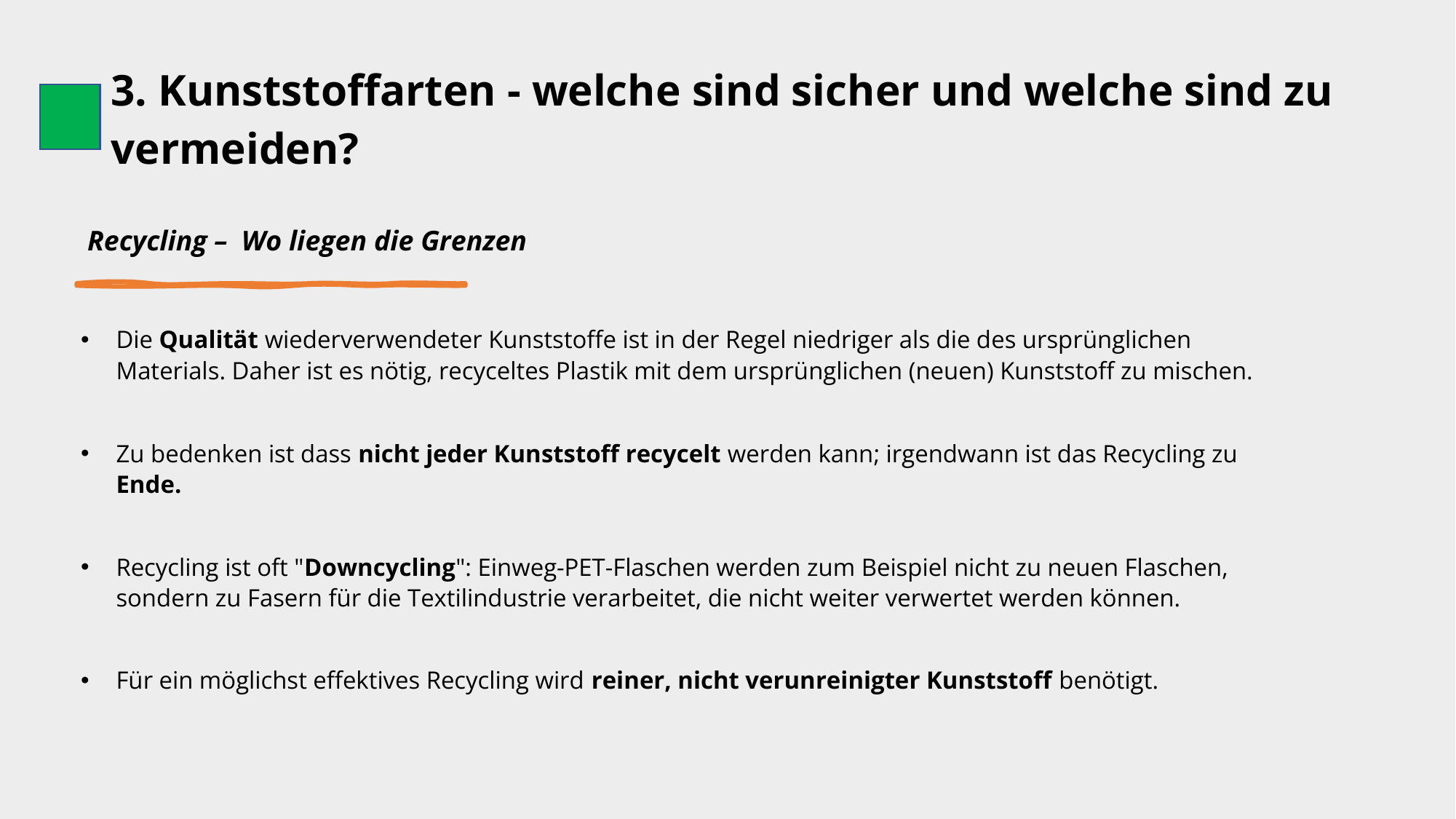

3. Kunststoffarten - welche sind sicher und welche sind zu vermeiden?

Recycling –  Wo liegen die Grenzen

Die Qualität wiederverwendeter Kunststoffe ist in der Regel niedriger als die des ursprünglichen Materials. Daher ist es nötig, recyceltes Plastik mit dem ursprünglichen (neuen) Kunststoff zu mischen.

Zu bedenken ist dass nicht jeder Kunststoff recycelt werden kann; irgendwann ist das Recycling zu Ende.

Recycling ist oft "Downcycling": Einweg-PET-Flaschen werden zum Beispiel nicht zu neuen Flaschen, sondern zu Fasern für die Textilindustrie verarbeitet, die nicht weiter verwertet werden können.

Für ein möglichst effektives Recycling wird reiner, nicht verunreinigter Kunststoff benötigt.